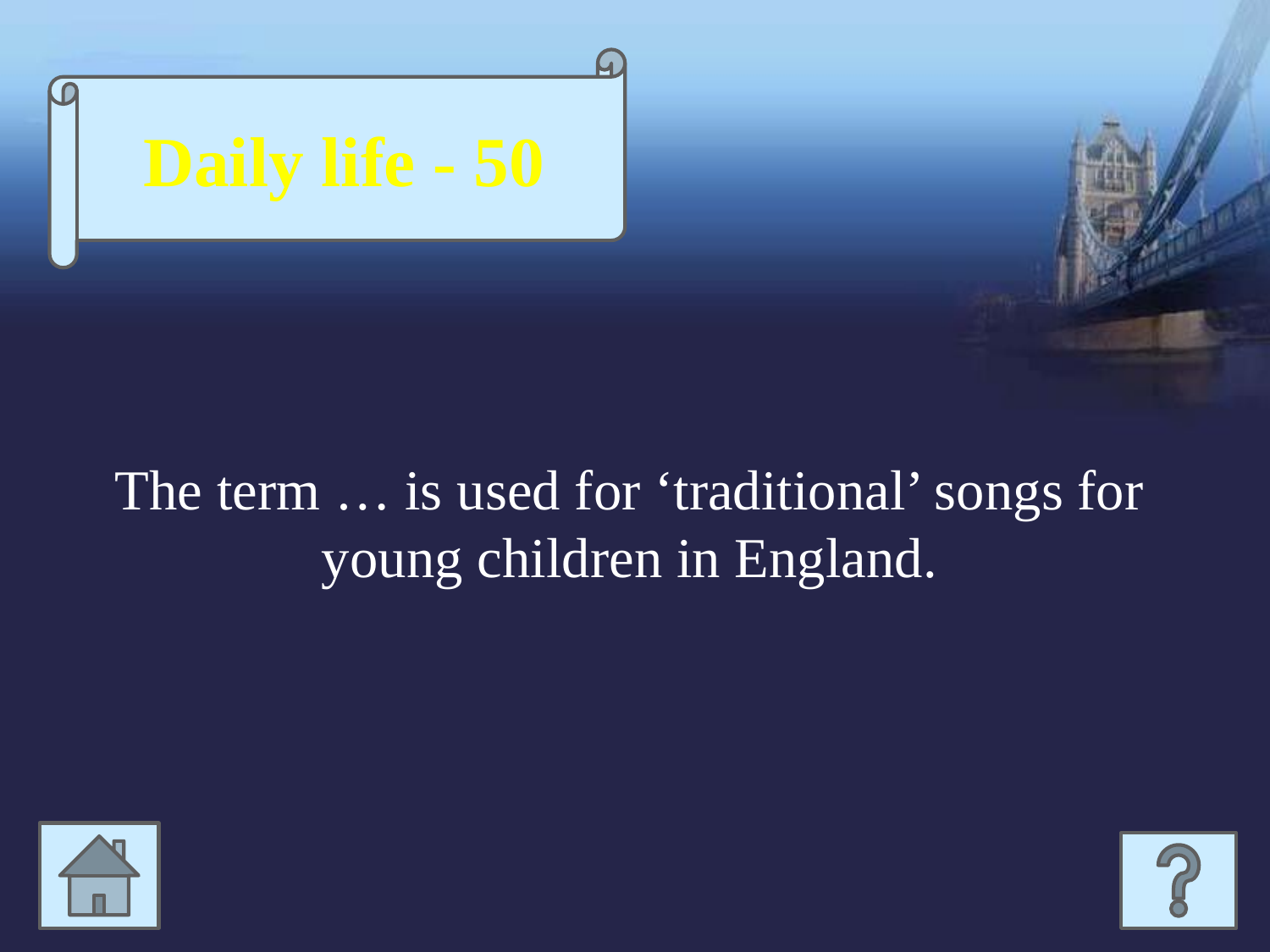

Daily life - 50
The term … is used for ‘traditional’ songs for young children in England.